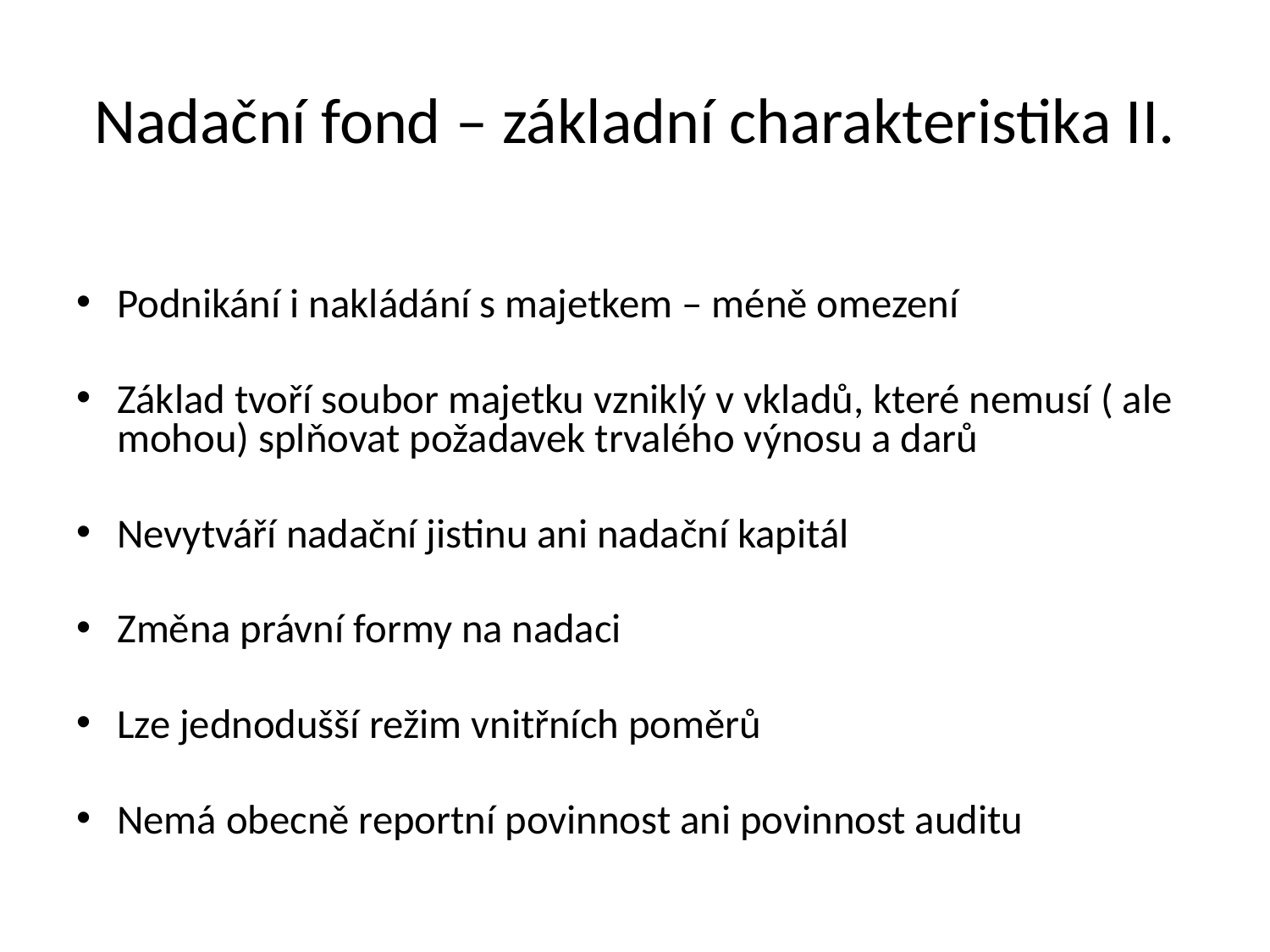

# Nadační fond – základní charakteristika II.

Podnikání i nakládání s majetkem – méně omezení

Základ tvoří soubor majetku vzniklý v vkladů, které nemusí ( ale mohou) splňovat požadavek trvalého výnosu a darů

Nevytváří nadační jistinu ani nadační kapitál

Změna právní formy na nadaci

Lze jednodušší režim vnitřních poměrů

Nemá obecně reportní povinnost ani povinnost auditu